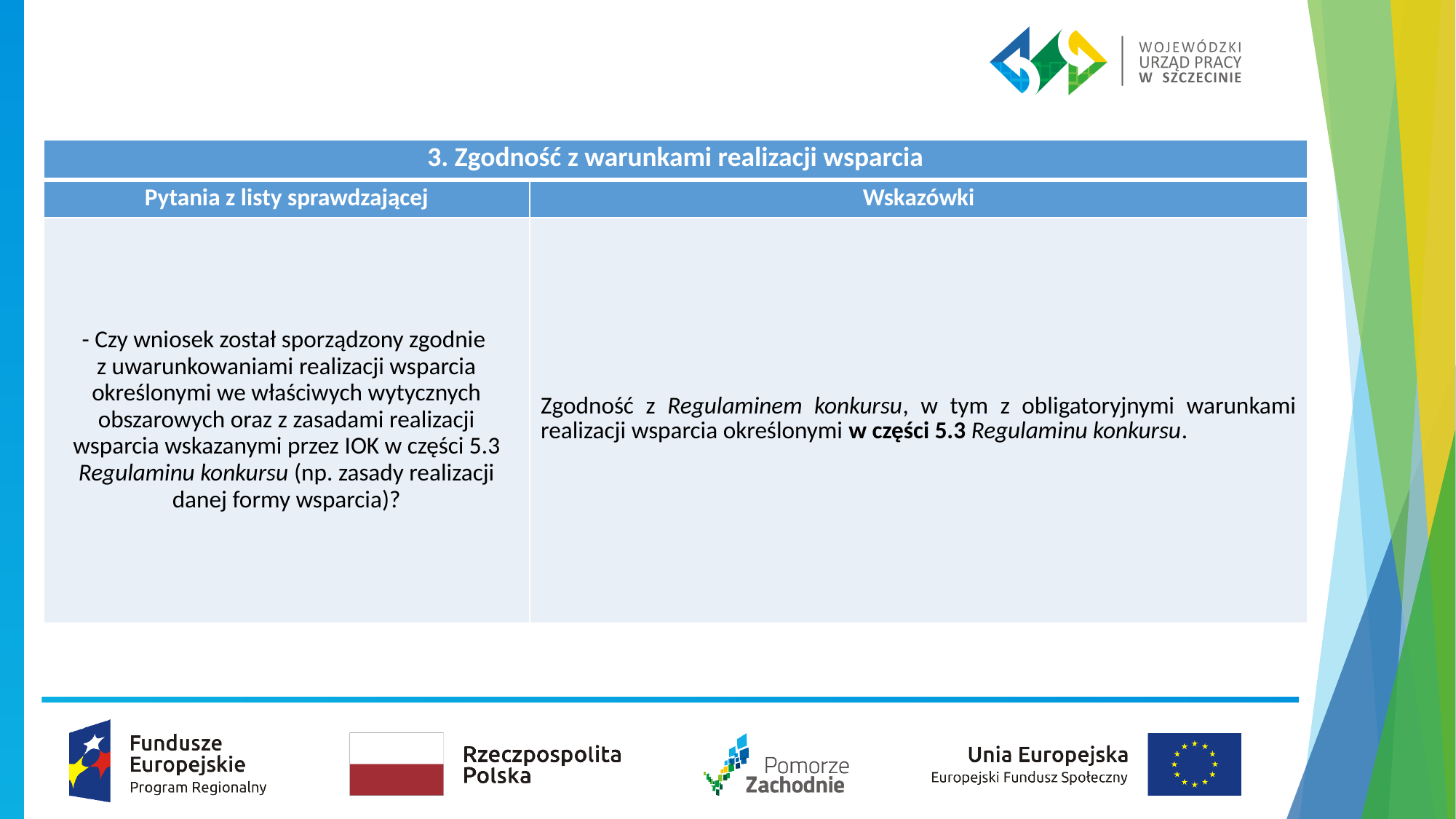

| 3. Zgodność z warunkami realizacji wsparcia |  |
| --- | --- |
| Pytania z listy sprawdzającej | Wskazówki |
| - Czy wniosek został sporządzony zgodnie z uwarunkowaniami realizacji wsparcia określonymi we właściwych wytycznych obszarowych oraz z zasadami realizacji wsparcia wskazanymi przez IOK w części 5.3 Regulaminu konkursu (np. zasady realizacji danej formy wsparcia)? | Zgodność z Regulaminem konkursu, w tym z obligatoryjnymi warunkami realizacji wsparcia określonymi w części 5.3 Regulaminu konkursu. |